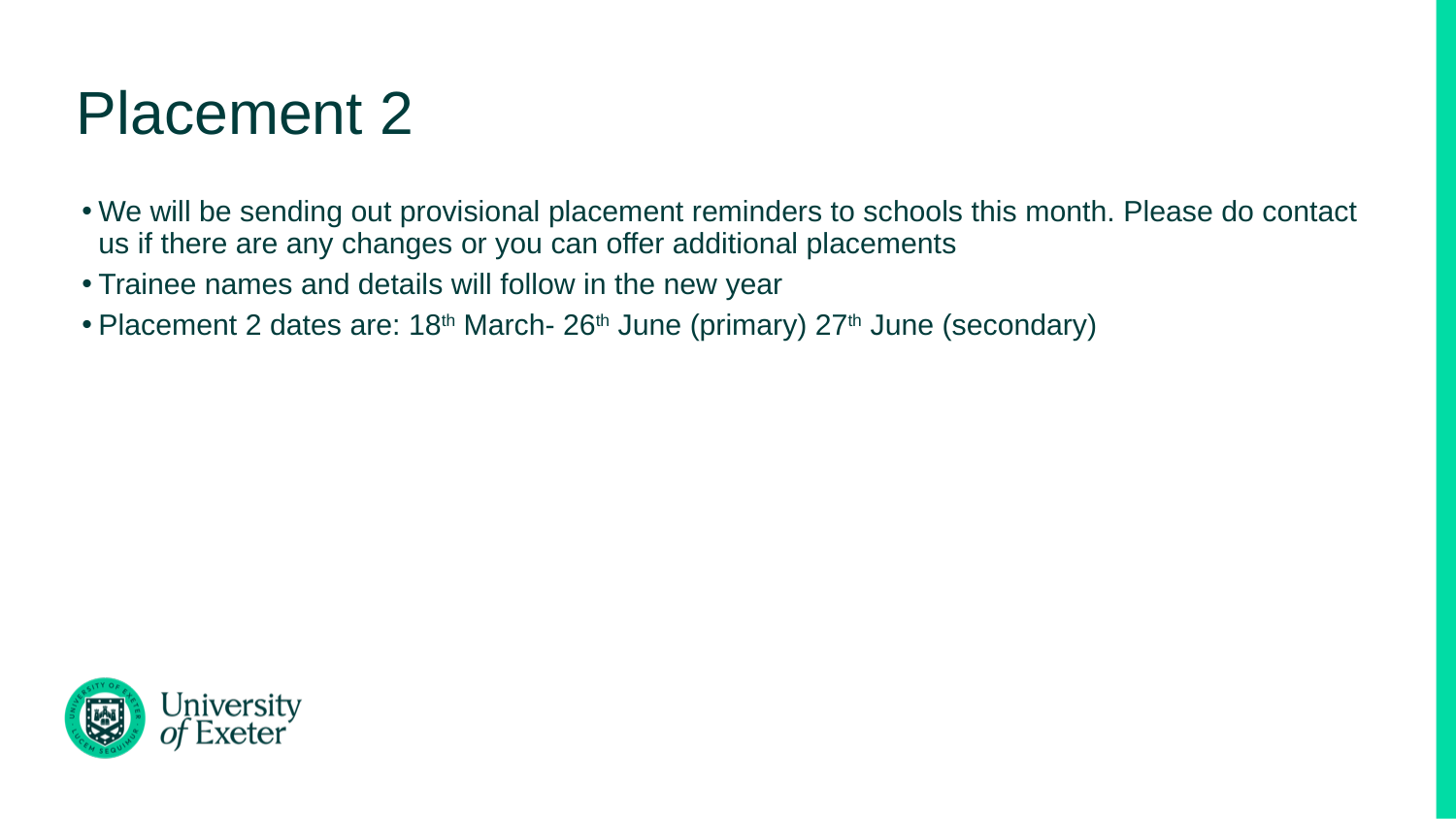

# Placement 2
We will be sending out provisional placement reminders to schools this month. Please do contact us if there are any changes or you can offer additional placements
Trainee names and details will follow in the new year
Placement 2 dates are: 18th March- 26th June (primary) 27th June (secondary)